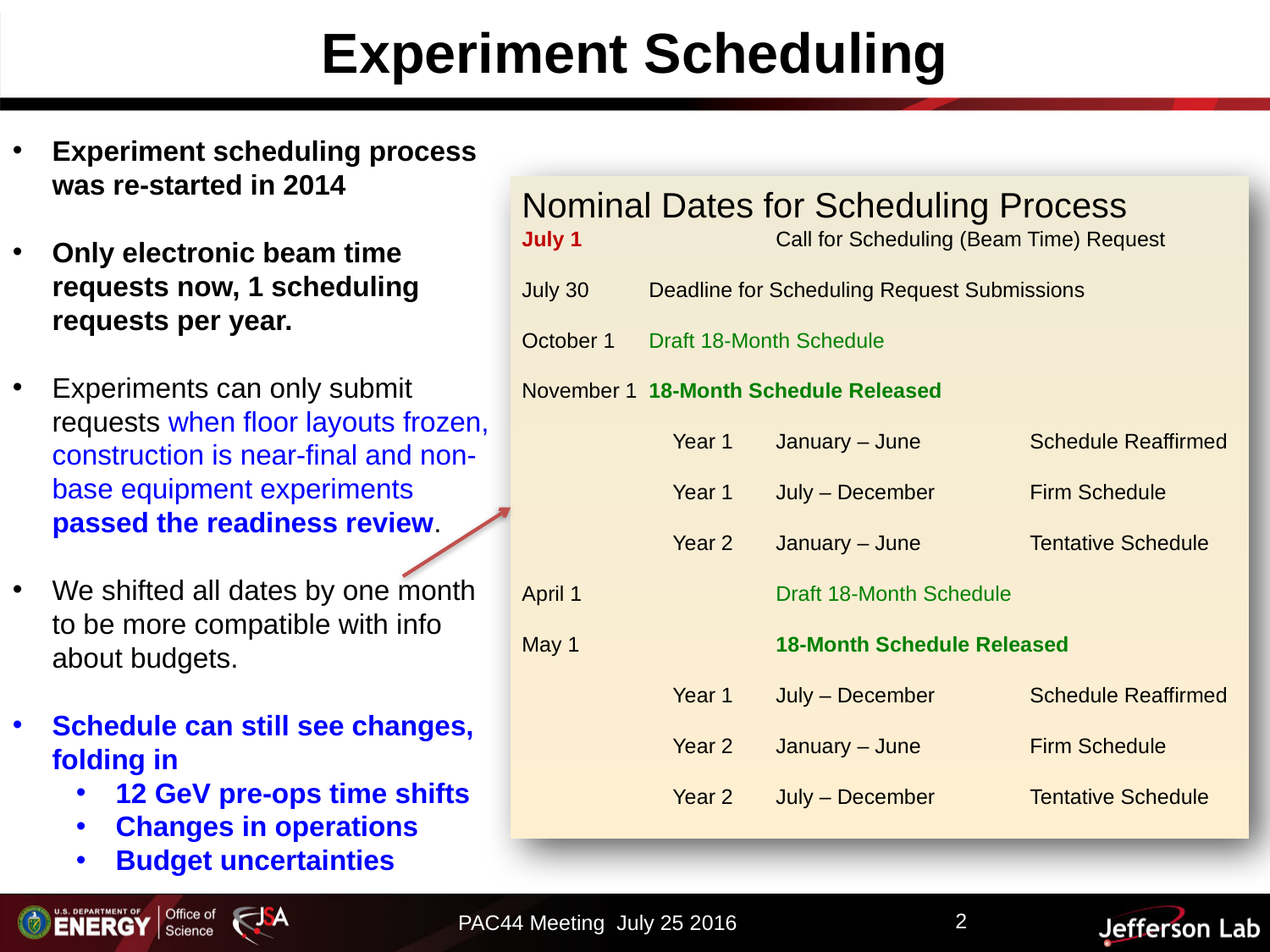

# Experiment Scheduling
Experiment scheduling process was re-started in 2014

Only electronic beam time requests now, 1 scheduling requests per year.

Experiments can only submit requests when floor layouts frozen, construction is near-final and non-base equipment experiments passed the readiness review.

We shifted all dates by one month to be more compatible with info about budgets.

Schedule can still see changes, folding in
12 GeV pre-ops time shifts
Changes in operations
Budget uncertainties

Nominal Dates for Scheduling Process
July 1	    	Call for Scheduling (Beam Time) Request

July 30	Deadline for Scheduling Request Submissions

October 1	Draft 18-Month Schedule

November 1	18-Month Schedule Released

	    Year 1	January – June	Schedule Reaffirmed

	    Year 1	July – December	Firm Schedule

	    Year 2	January – June	Tentative Schedule

April 1		Draft 18-Month Schedule

May 1	    	18-Month Schedule Released

	    Year 1	July – December	Schedule Reaffirmed

	    Year 2	January – June	Firm Schedule

	    Year 2	July – December	Tentative Schedule

2
PAC44 Meeting  July 25 2016
2